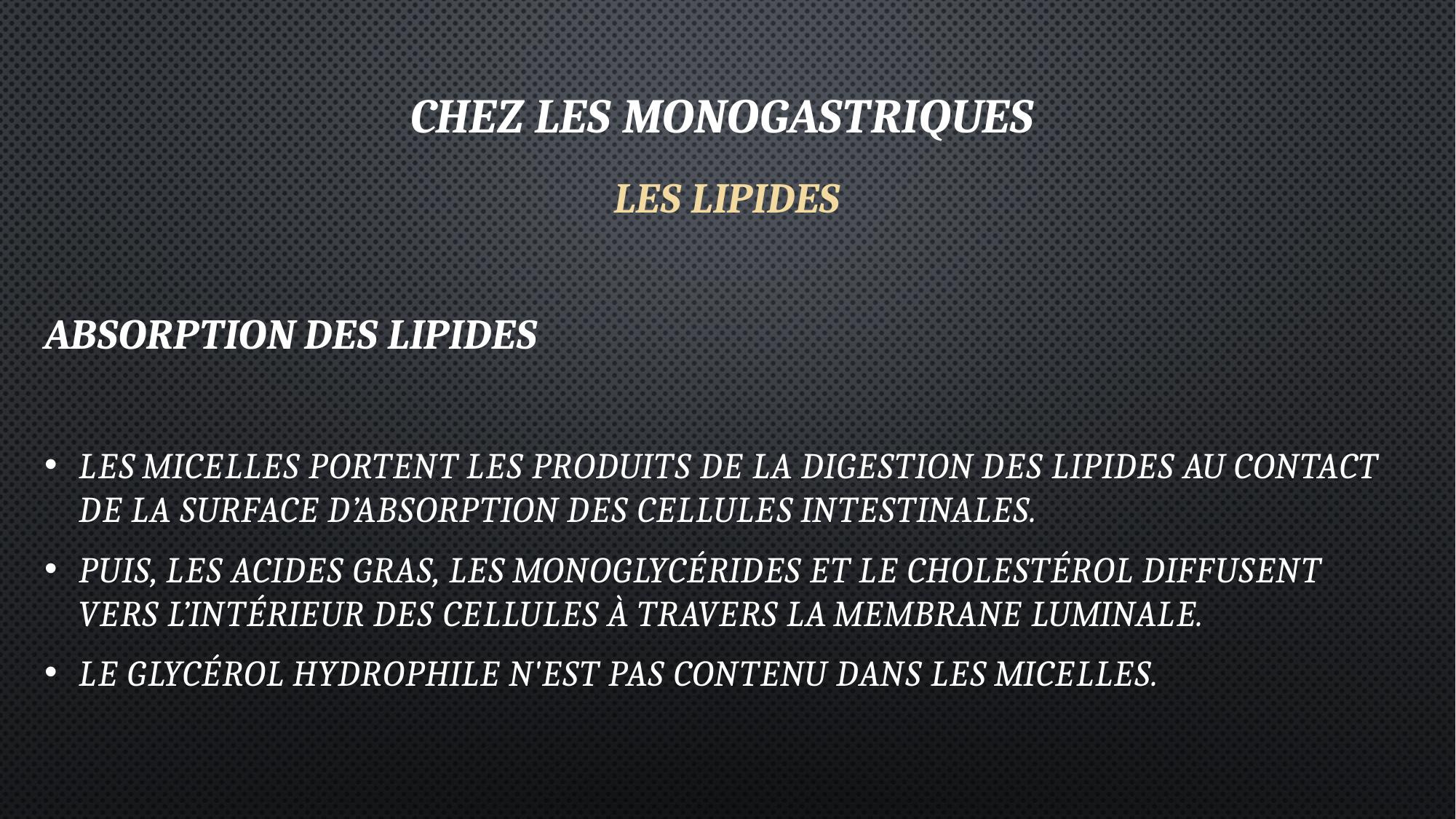

Chez les monogastriques
LES LIPIDES
Absorption des lipides

Les micelles portent les produits de la digestion des lipides au contact de la surface d’absorption des cellules intestinales.
Puis, les acides gras, les monoglycérides et le cholestérol diffusent vers l’intérieur des cellules à travers la membrane luminale.
Le glycérol hydrophile n'est pas contenu dans les micelles.